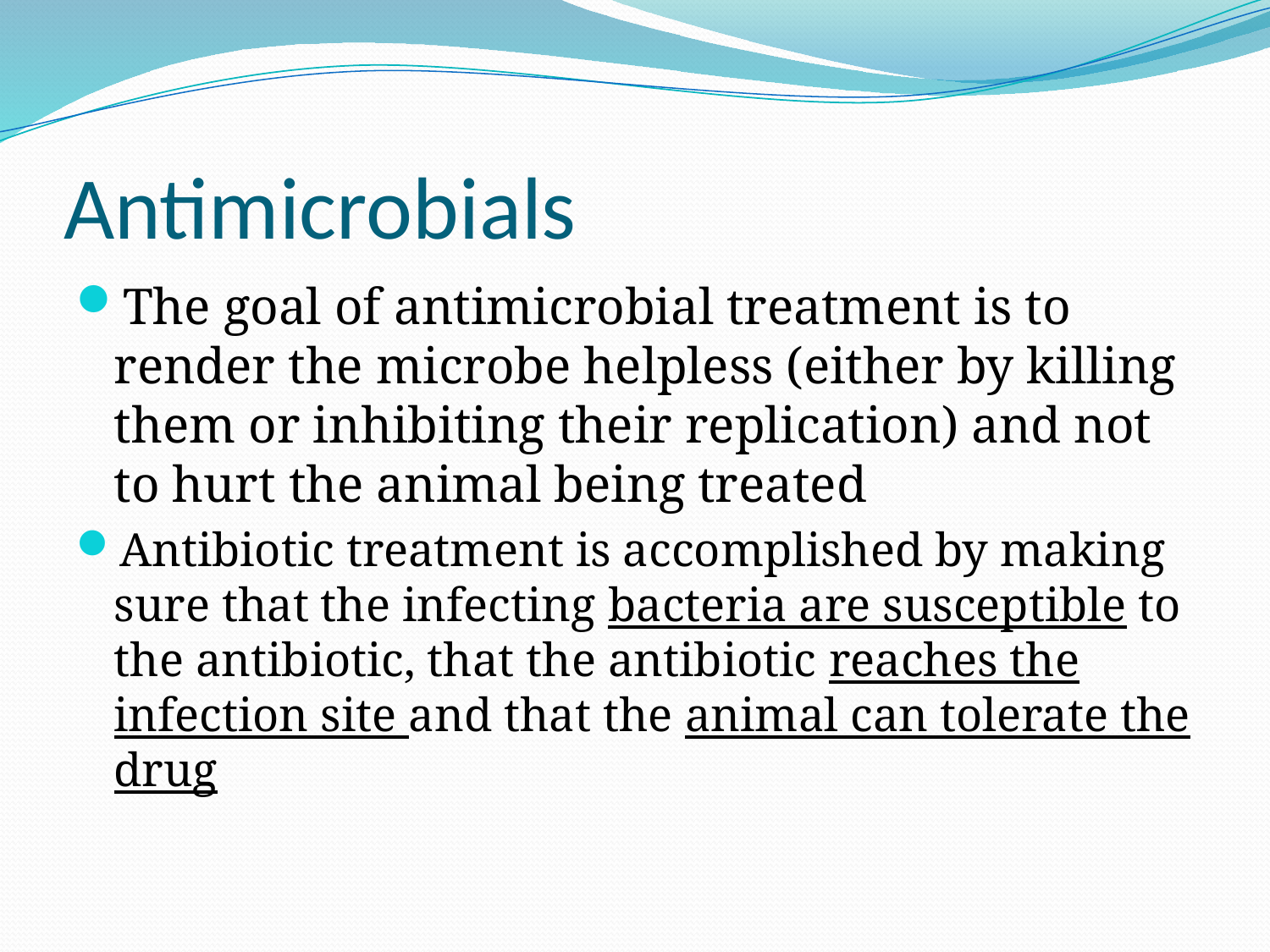

# Antimicrobials
The goal of antimicrobial treatment is to render the microbe helpless (either by killing them or inhibiting their replication) and not to hurt the animal being treated
Antibiotic treatment is accomplished by making sure that the infecting bacteria are susceptible to the antibiotic, that the antibiotic reaches the infection site and that the animal can tolerate the drug